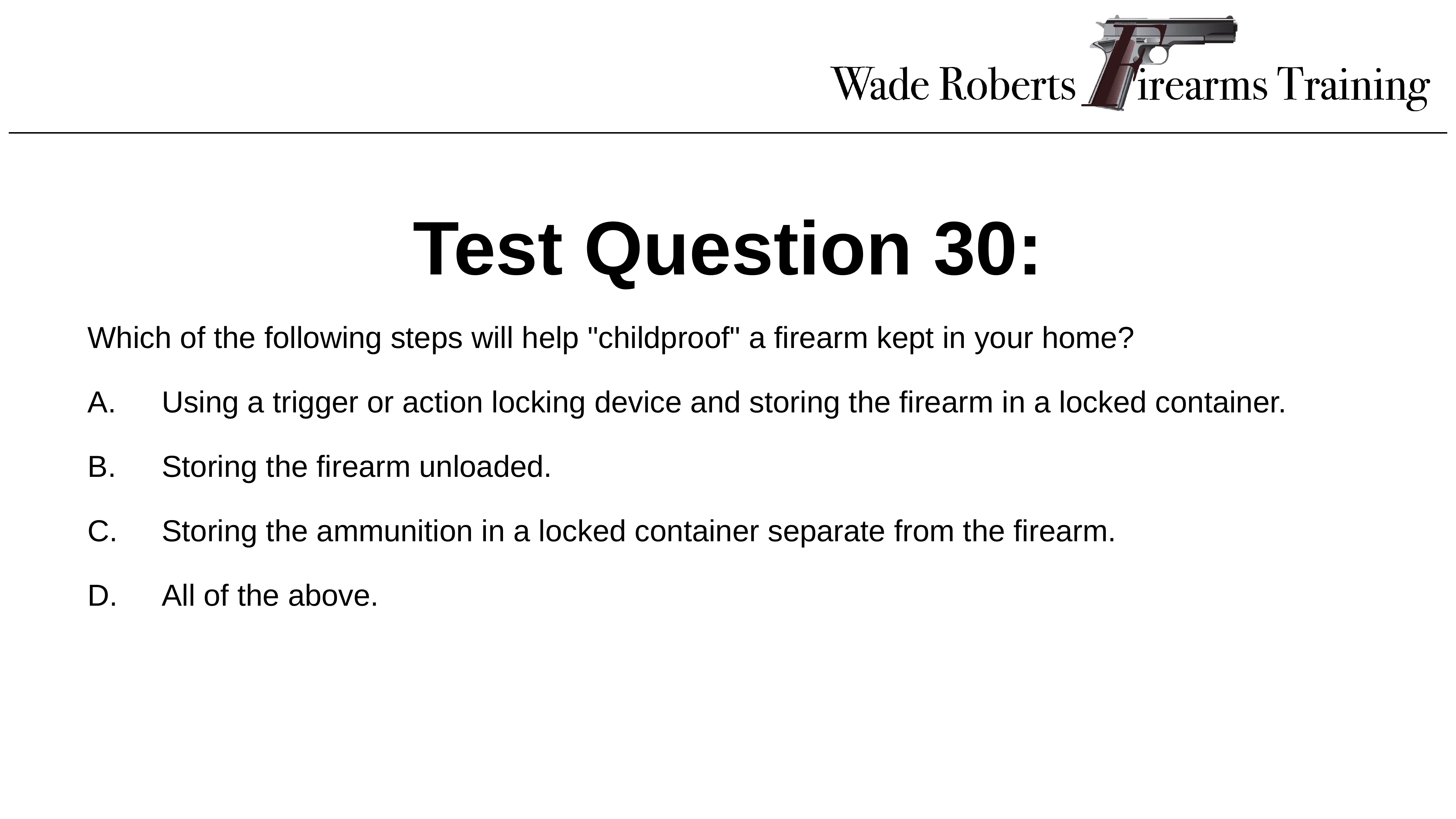

Test Question 30:
Which of the following steps will help "childproof" a firearm kept in your home?
Using a trigger or action locking device and storing the firearm in a locked container.
Storing the firearm unloaded.
Storing the ammunition in a locked container separate from the firearm.
All of the above.